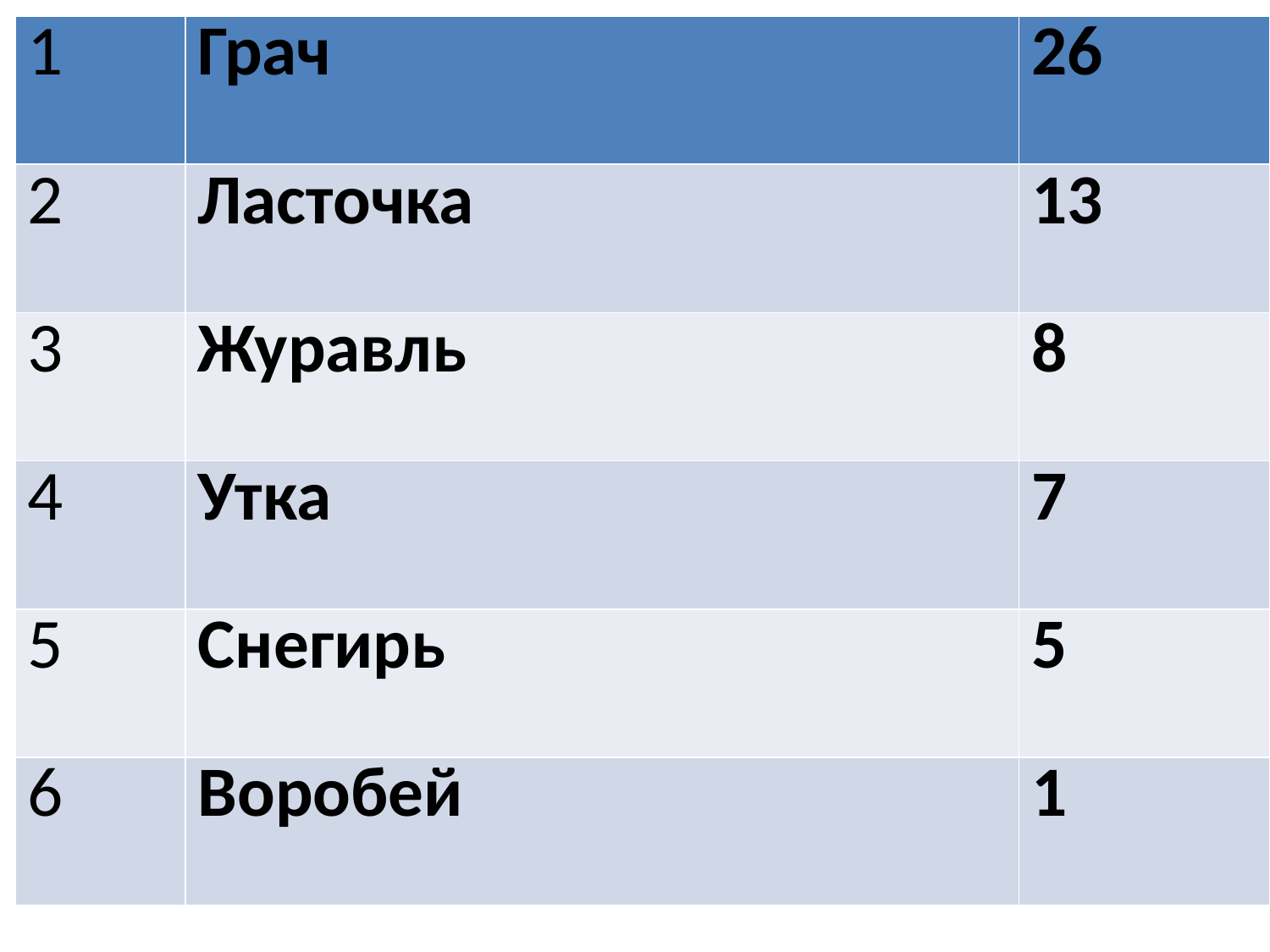

| 1 | Грач | 26 |
| --- | --- | --- |
| 2 | Ласточка | 13 |
| 3 | Журавль | 8 |
| 4 | Утка | 7 |
| 5 | Снегирь | 5 |
| 6 | Воробей | 1 |